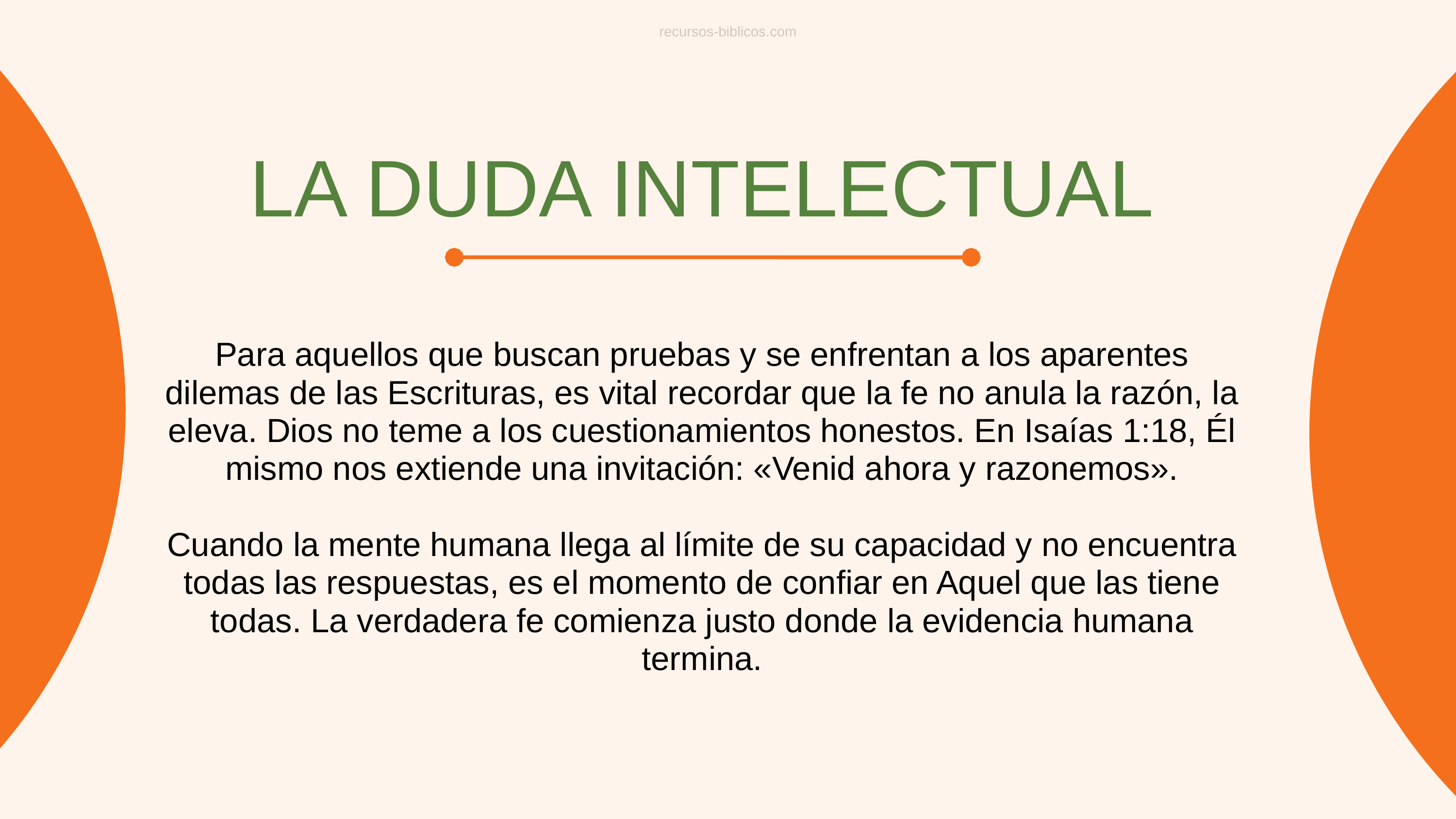

recursos-biblicos.com
LA DUDA INTELECTUAL

Para aquellos que buscan pruebas y se enfrentan a los aparentes dilemas de las Escrituras, es vital recordar que la fe no anula la razón, la eleva. Dios no teme a los cuestionamientos honestos. En Isaías 1:18, Él mismo nos extiende una invitación: «Venid ahora y razonemos».

Cuando la mente humana llega al límite de su capacidad y no encuentra todas las respuestas, es el momento de confiar en Aquel que las tiene todas. La verdadera fe comienza justo donde la evidencia humana termina.